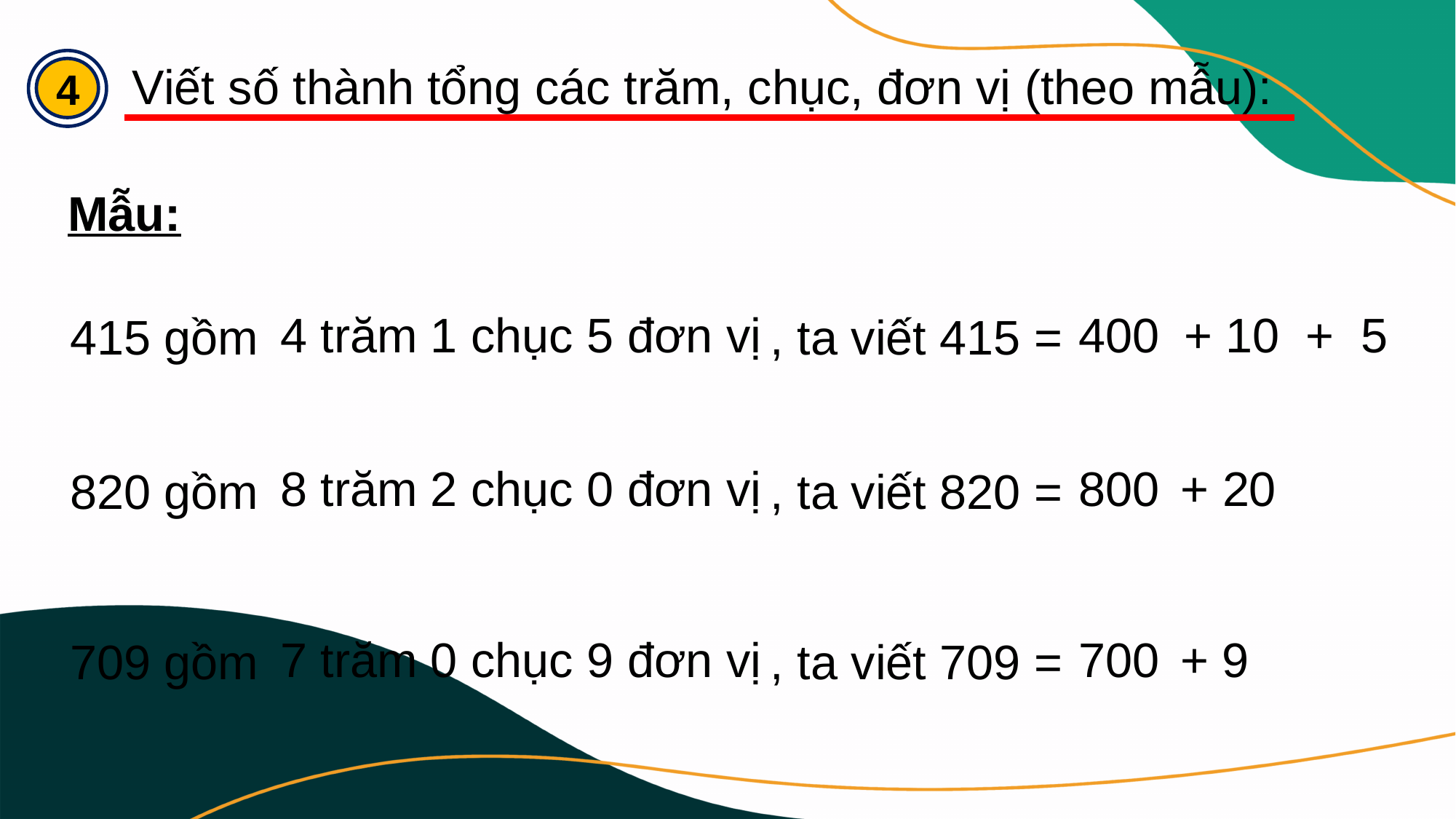

4
Viết số thành tổng các trăm, chục, đơn vị (theo mẫu):
Mẫu:
+  5
+ 10
400
4 trăm 1 chục 5 đơn vị
, ta viết 415 =
415 gồm
+ 20
800
8 trăm 2 chục 0 đơn vị
, ta viết 820 =
820 gồm
+ 9
700
7 trăm 0 chục 9 đơn vị
, ta viết 709 =
709 gồm